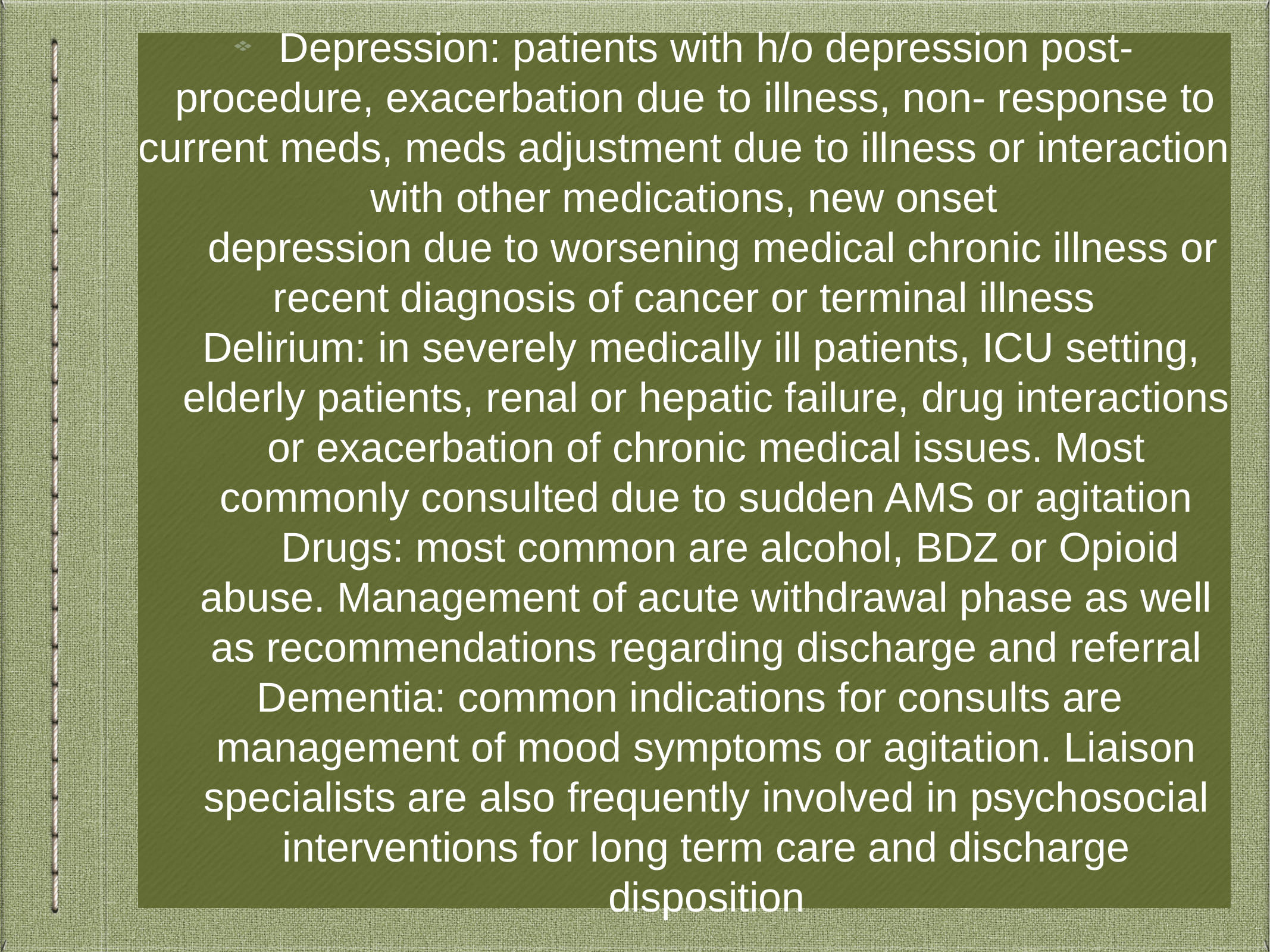

# Depression: patients with h/o depression post-
  procedure, exacerbation due to illness, non- response to current meds, meds adjustment due to illness or interaction with other medications, new onset
     depression due to worsening medical chronic illness or recent diagnosis of cancer or terminal illness
   Delirium: in severely medically ill patients, ICU setting, elderly patients, renal or hepatic failure, drug interactions or exacerbation of chronic medical issues. Most commonly consulted due to sudden AMS or agitation
        Drugs: most common are alcohol, BDZ or Opioid abuse. Management of acute withdrawal phase as well as recommendations regarding discharge and referral
 Dementia: common indications for consults are management of mood symptoms or agitation. Liaison specialists are also frequently involved in psychosocial interventions for long term care and discharge disposition